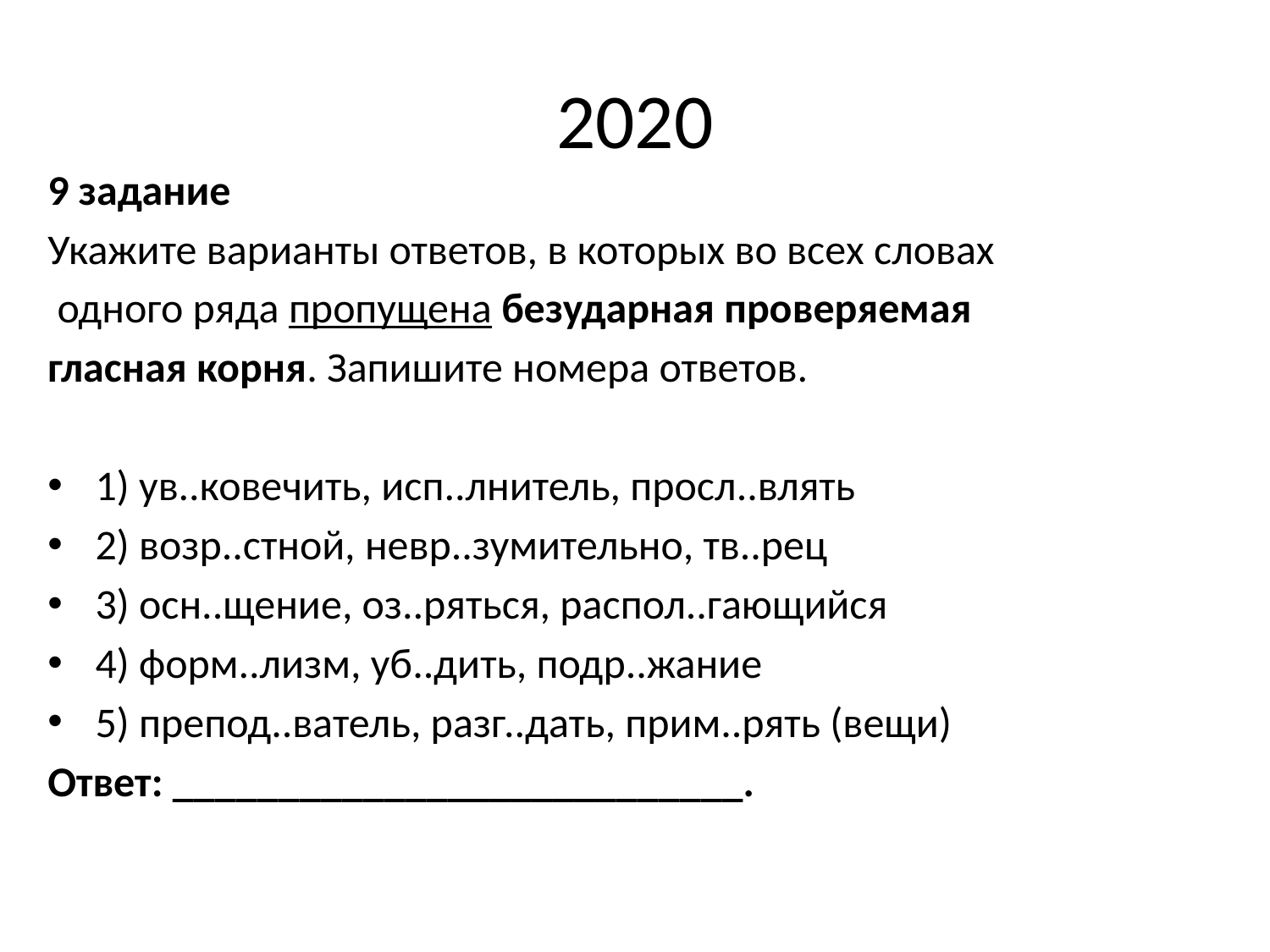

# 2020
9 задание
Укажите варианты ответов, в которых во всех словах
 одного ряда пропущена безударная проверяемая
гласная корня. Запишите номера ответов.

1) ув..ковечить, исп..лнитель, просл..влять
2) возр..стной, невр..зумительно, тв..рец
3) осн..щение, оз..ряться, распол..гающийся
4) форм..лизм, уб..дить, подр..жание
5) препод..ватель, разг..дать, прим..рять (вещи)
Ответ: ___________________________.